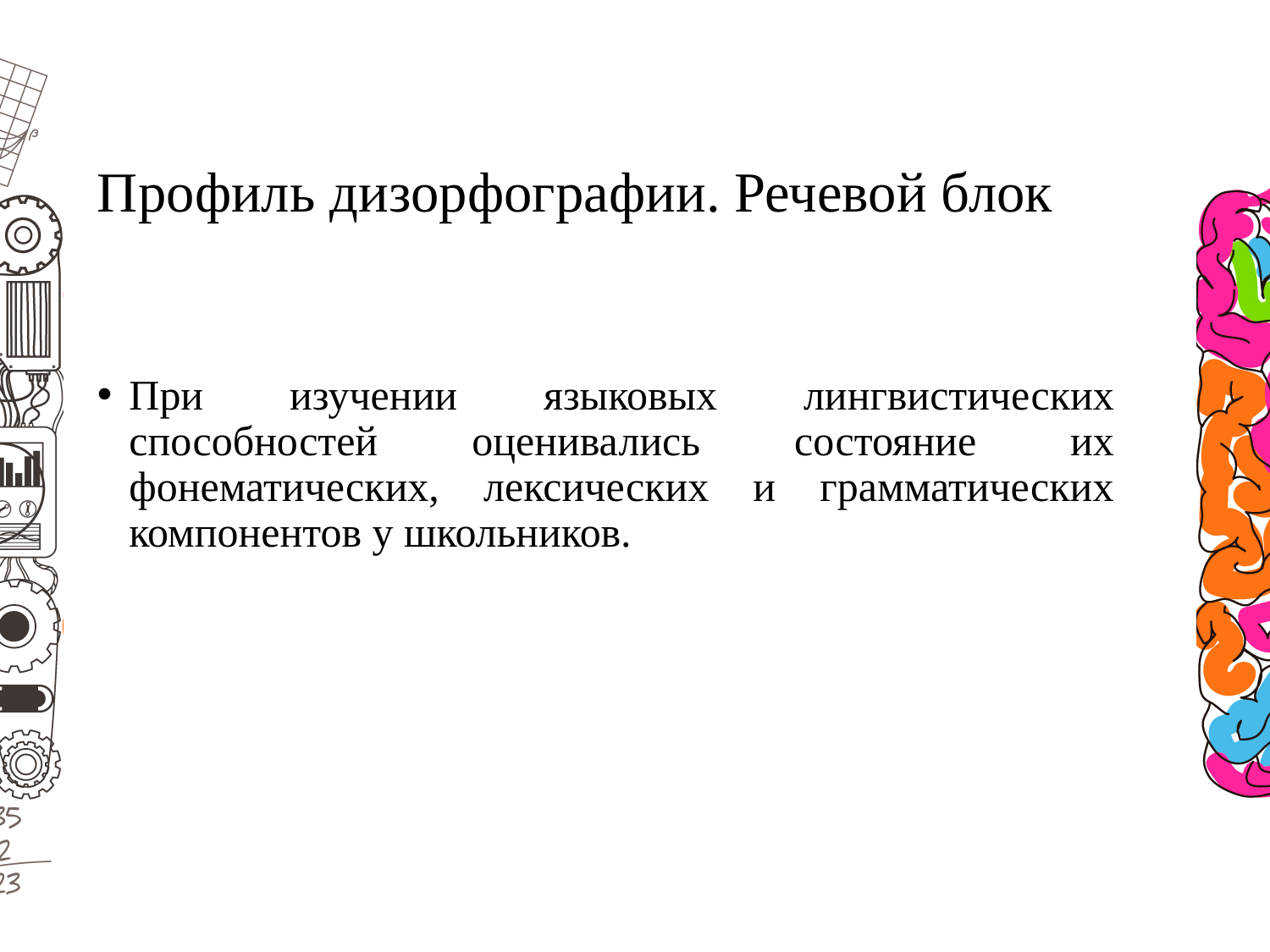

# Профиль дизорфографии. Речевой блок
При изучении языковых лингвистических способностей оценивались состоя­ние их фонематических, лексических и грамматических компонентов у школь­ников.